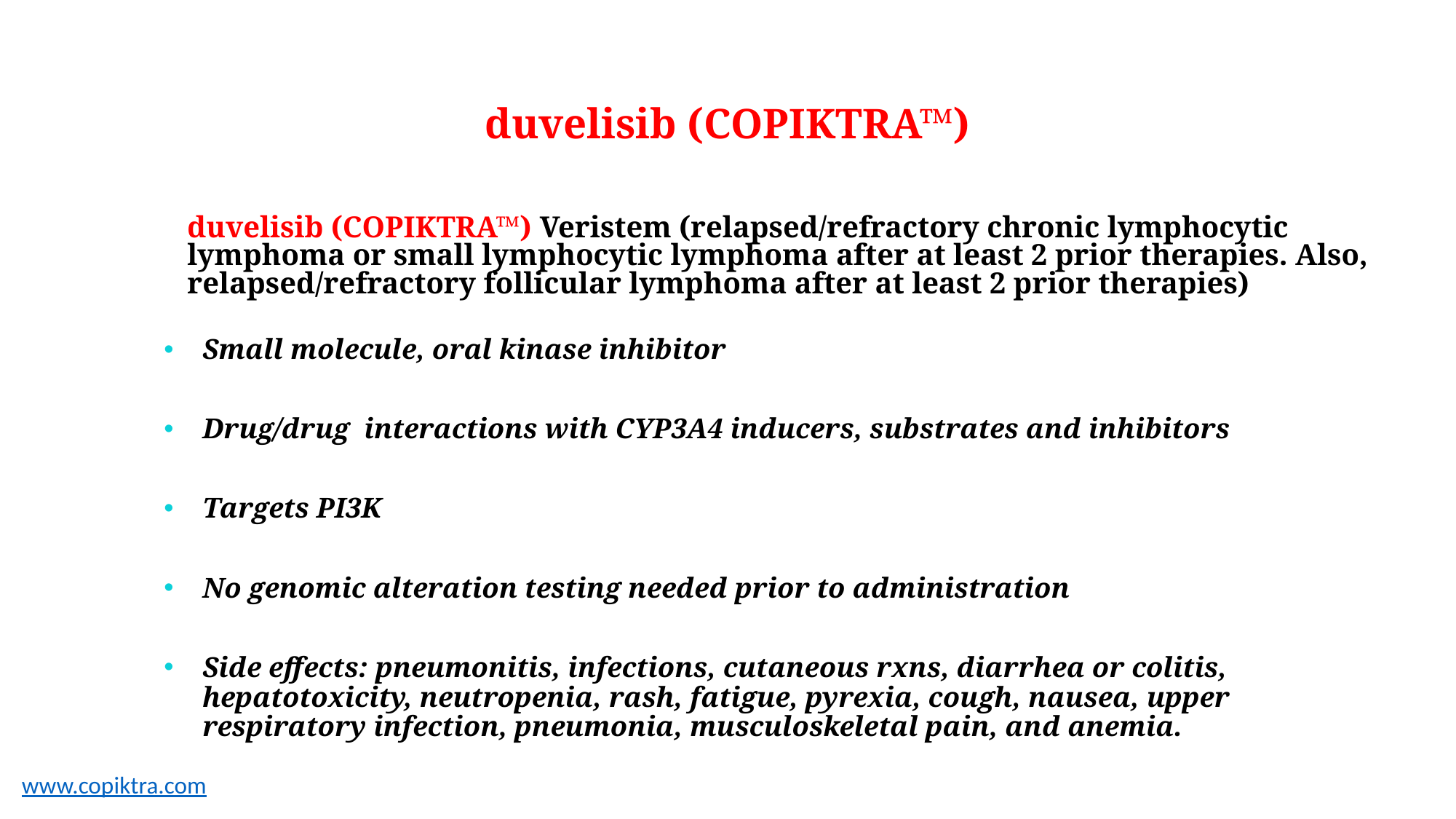

# duvelisib (COPIKTRA™)

duvelisib (COPIKTRA™) Veristem (relapsed/refractory chronic lymphocytic lymphoma or small lymphocytic lymphoma after at least 2 prior therapies. Also, relapsed/refractory follicular lymphoma after at least 2 prior therapies)

Small molecule, oral kinase inhibitor

Drug/drug  interactions with CYP3A4 inducers, substrates and inhibitors

Targets PI3K

No genomic alteration testing needed prior to administration

Side effects: pneumonitis, infections, cutaneous rxns, diarrhea or colitis, hepatotoxicity, neutropenia, rash, fatigue, pyrexia, cough, nausea, upper respiratory infection, pneumonia, musculoskeletal pain, and anemia.
www.copiktra.com